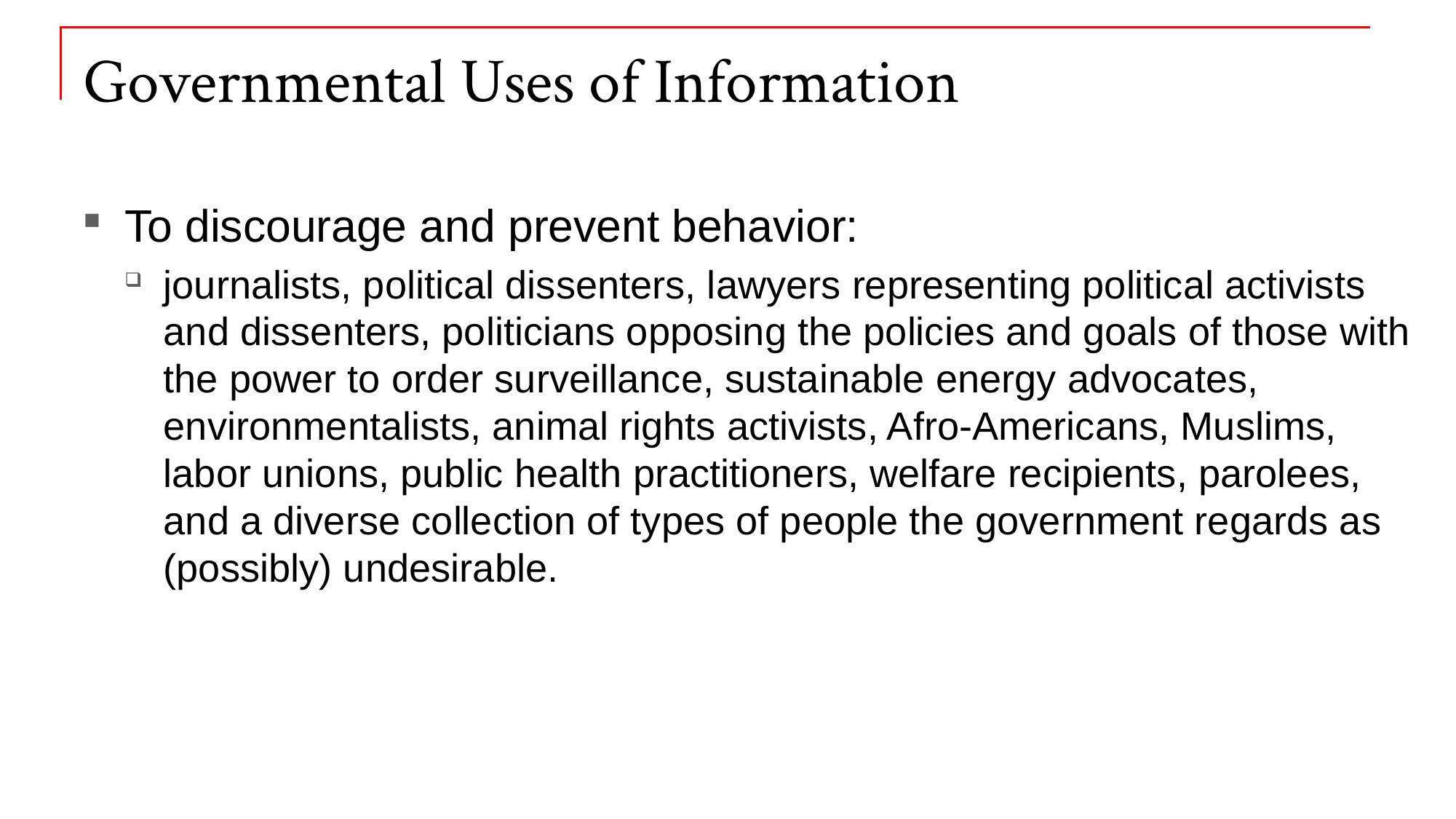

# Governmental Uses of Information
To discourage and prevent behavior:
journalists, political dissenters, lawyers representing political activists and dissenters, politicians opposing the policies and goals of those with the power to order surveillance, sustainable energy advocates, environmentalists, animal rights activists, Afro-Americans, Muslims, labor unions, public health practitioners, welfare recipients, parolees, and a diverse collection of types of people the government regards as (possibly) undesirable.